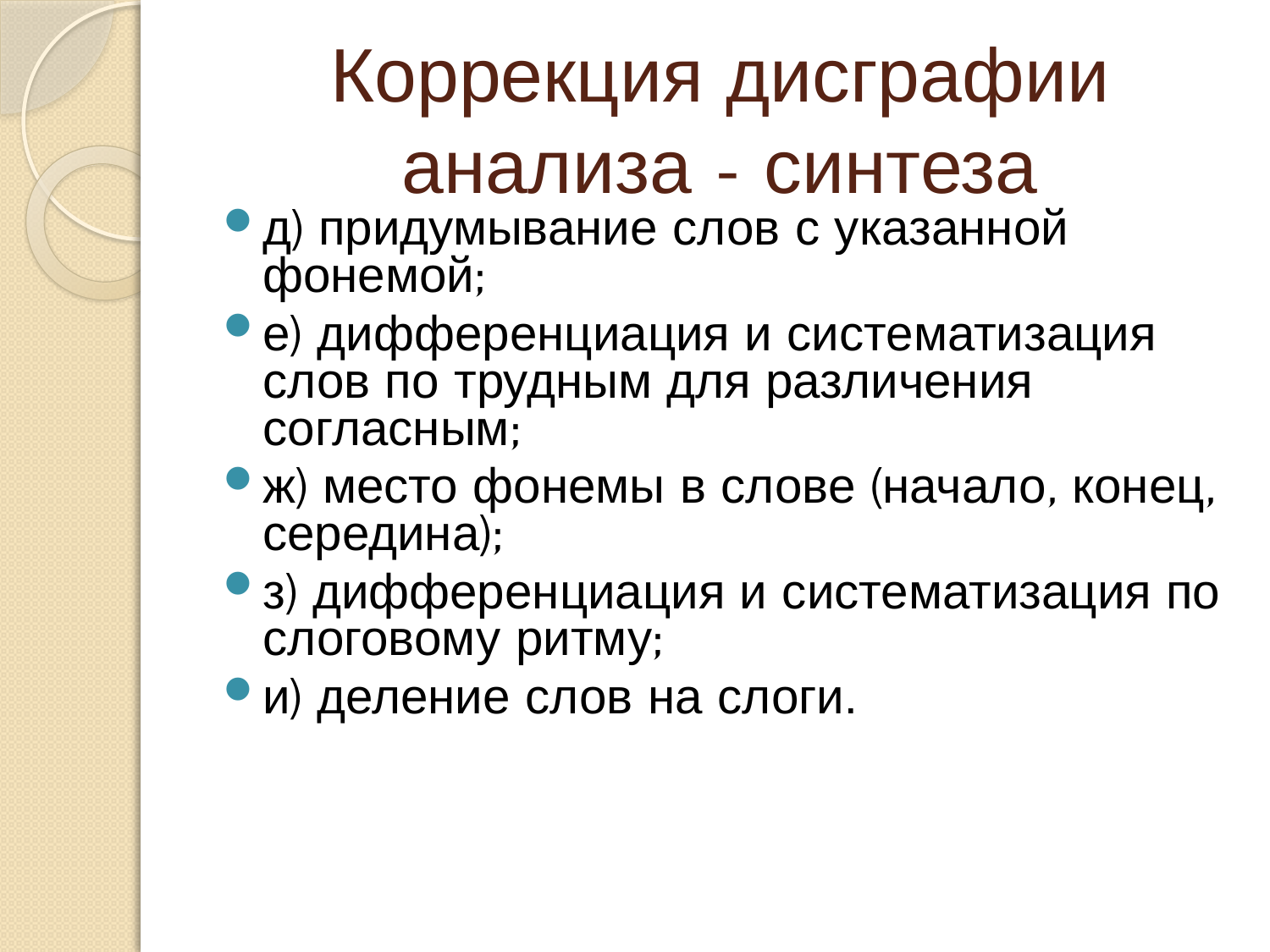

# Коррекция дисграфии анализа - синтеза
д) придумывание слов с указанной фонемой;
е) дифференциация и систематизация слов по трудным для различения согласным;
ж) место фонемы в слове (начало, конец, середина);
з) дифференциация и систематизация по слоговому ритму;
и) деление слов на слоги.